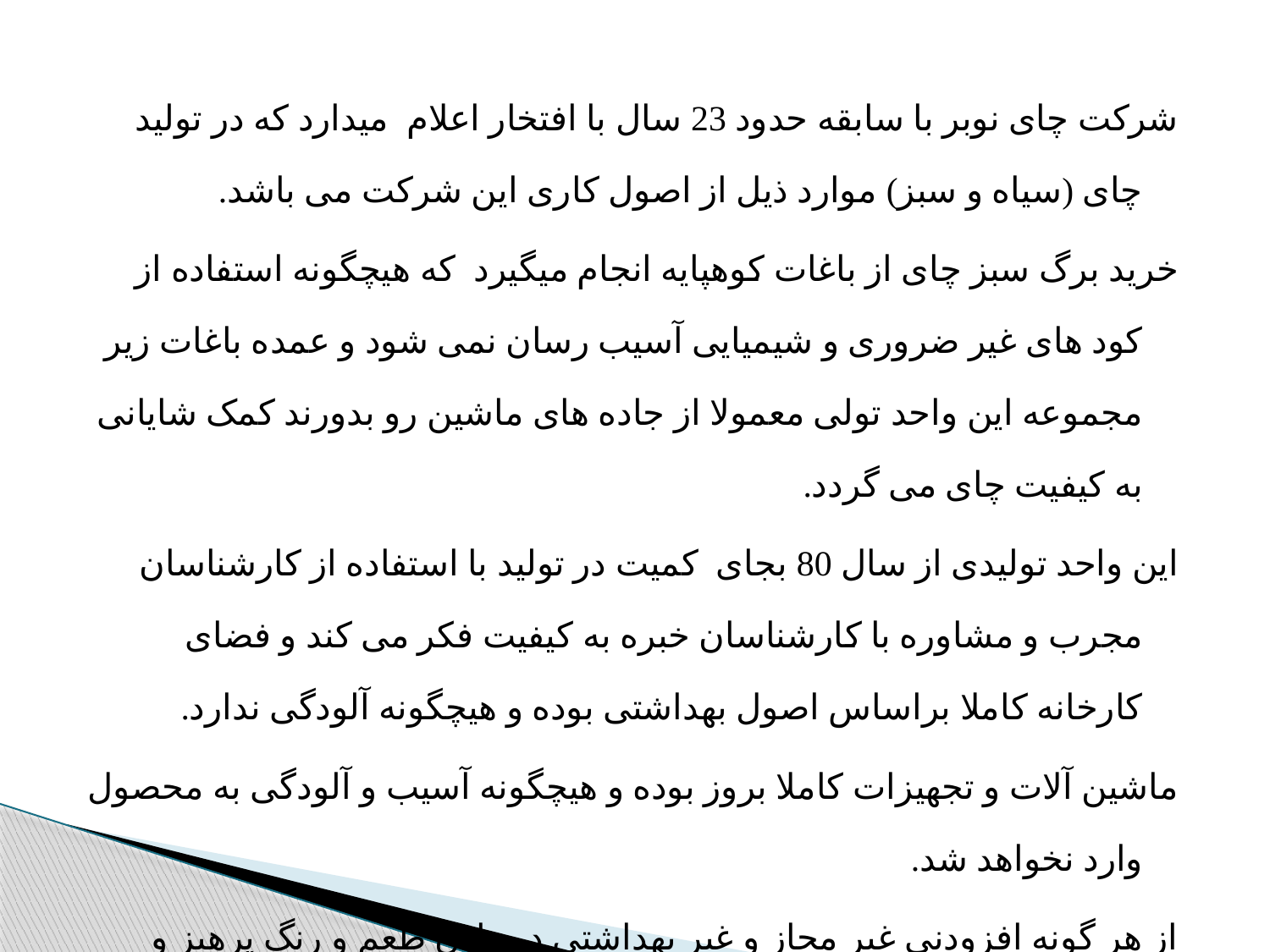

شرکت چای نوبر با سابقه حدود 23 سال با افتخار اعلام  میدارد که در تولید چای (سیاه و سبز) موارد ذیل از اصول کاری این شرکت می باشد.
خرید برگ سبز چای از باغات کوهپایه انجام میگیرد  که هیچگونه استفاده از کود های غیر ضروری و شیمیایی آسیب رسان نمی شود و عمده باغات زیر مجموعه این واحد تولی معمولا از جاده های ماشین رو بدورند کمک شایانی به کیفیت چای می گردد.
این واحد تولیدی از سال 80 بجای  کمیت در تولید با استفاده از کارشناسان مجرب و مشاوره با کارشناسان خبره به کیفیت فکر می کند و فضای کارخانه کاملا براساس اصول بهداشتی بوده و هیچگونه آلودگی ندارد.
ماشین آلات و تجهیزات کاملا بروز بوده و هیچگونه آسیب و آلودگی به محصول وارد نخواهد شد.
از هر گونه افزودنی غیر مجاز و غیر بهداشتی در دادن طعم و رنگ پرهیز و خودداری می گردد.